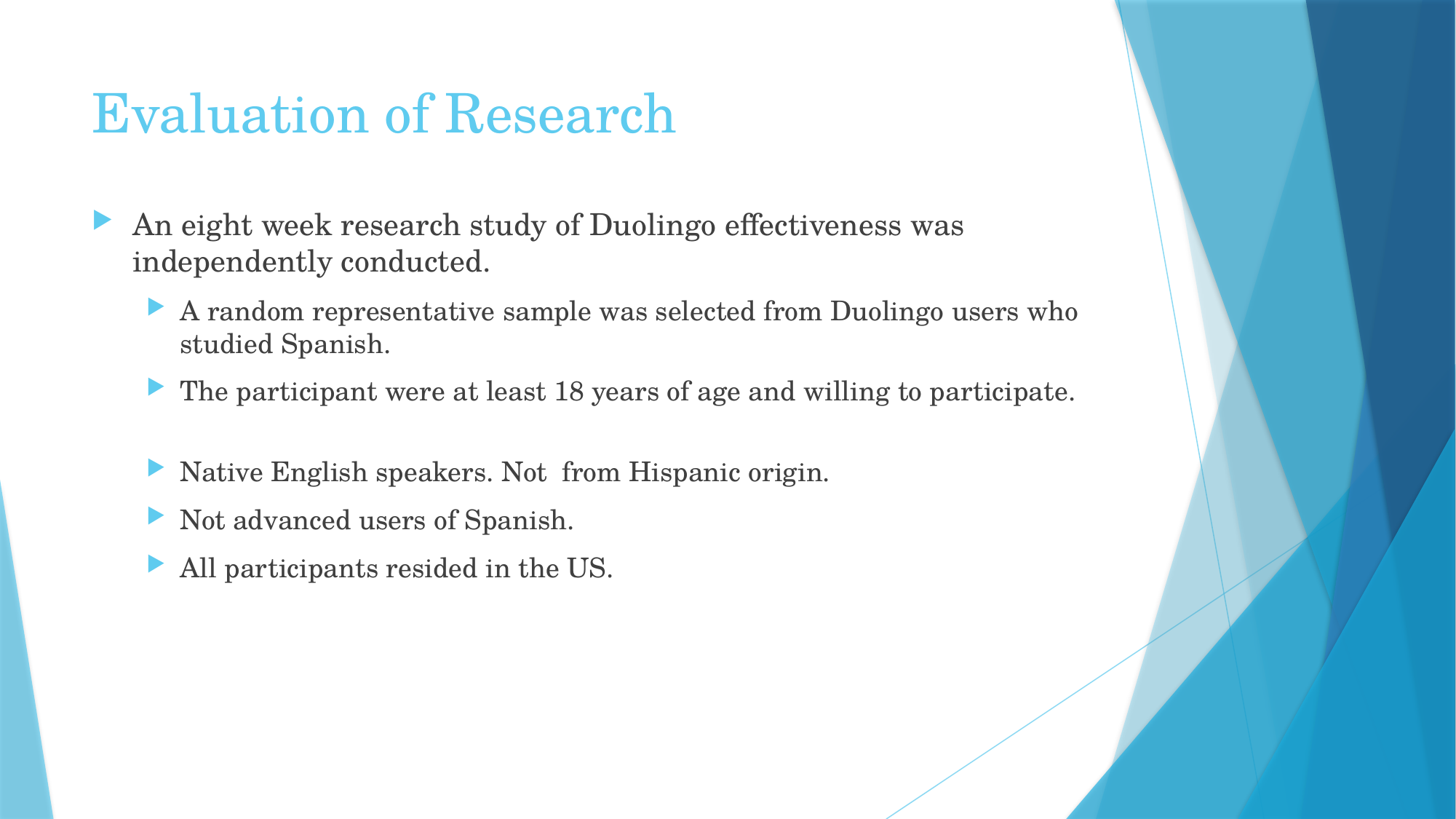

# Evaluation of Research
An eight week research study of Duolingo effectiveness was independently conducted.
A random representative sample was selected from Duolingo users who studied Spanish.
The participant were at least 18 years of age and willing to participate.
Native English speakers. Not  from Hispanic origin.
Not advanced users of Spanish.
All participants resided in the US.